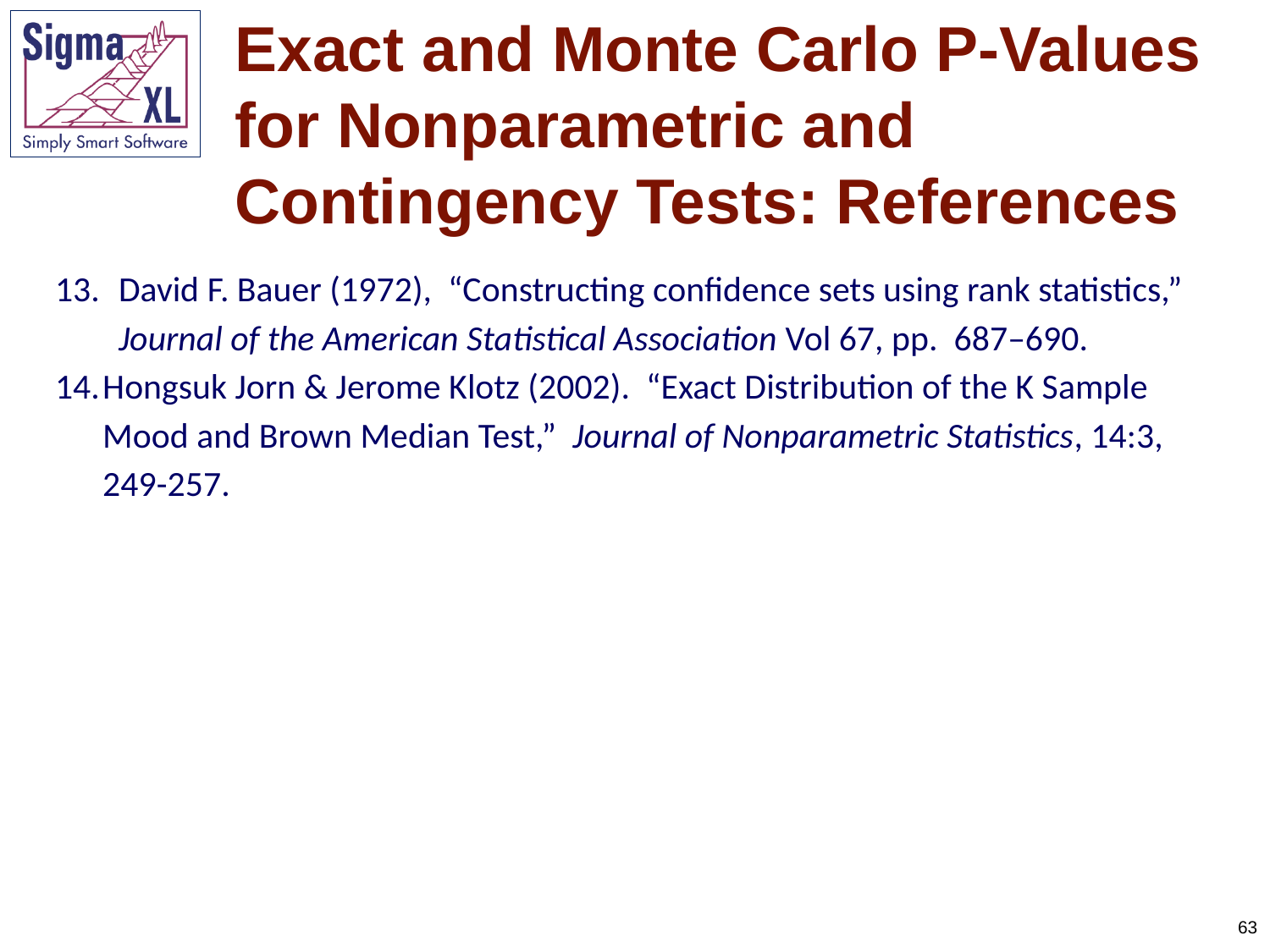

# Exact and Monte Carlo P-Values for Nonparametric and Contingency Tests: References
David F. Bauer (1972),  “Constructing confidence sets using rank statistics,”  Journal of the American Statistical Association Vol 67, pp.  687–690.
Hongsuk Jorn & Jerome Klotz (2002).  “Exact Distribution of the K Sample Mood and Brown Median Test,”  Journal of Nonparametric Statistics, 14:3, 249-257.
63